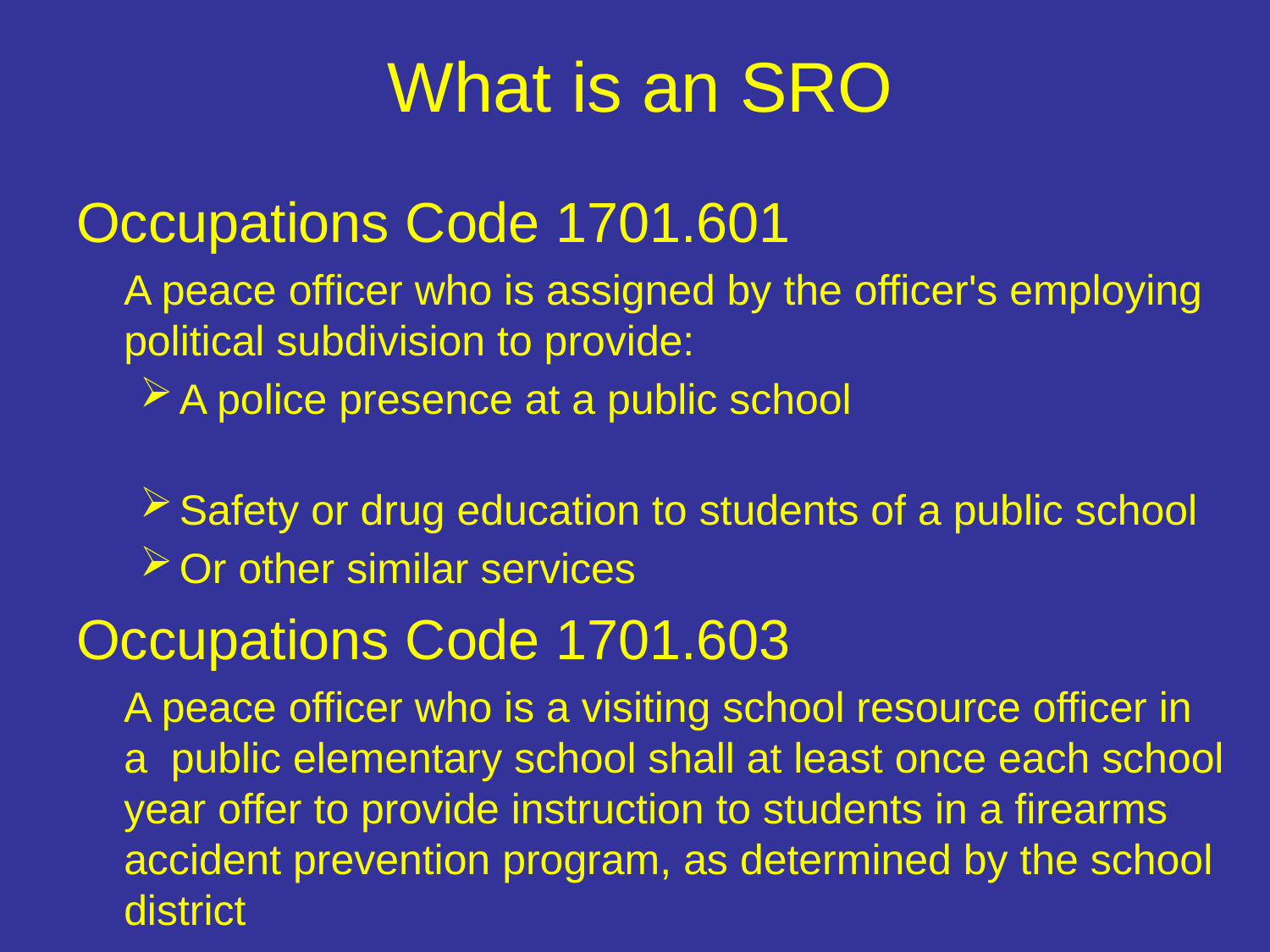

What is an SRO
Occupations Code 1701.601
	A peace officer who is assigned by the officer's employing political subdivision to provide:
A police presence at a public school
Safety or drug education to students of a public school
Or other similar services
Occupations Code 1701.603
	A peace officer who is a visiting school resource officer in a  public elementary school shall at least once each school year offer to provide instruction to students in a firearms accident prevention program, as determined by the school district